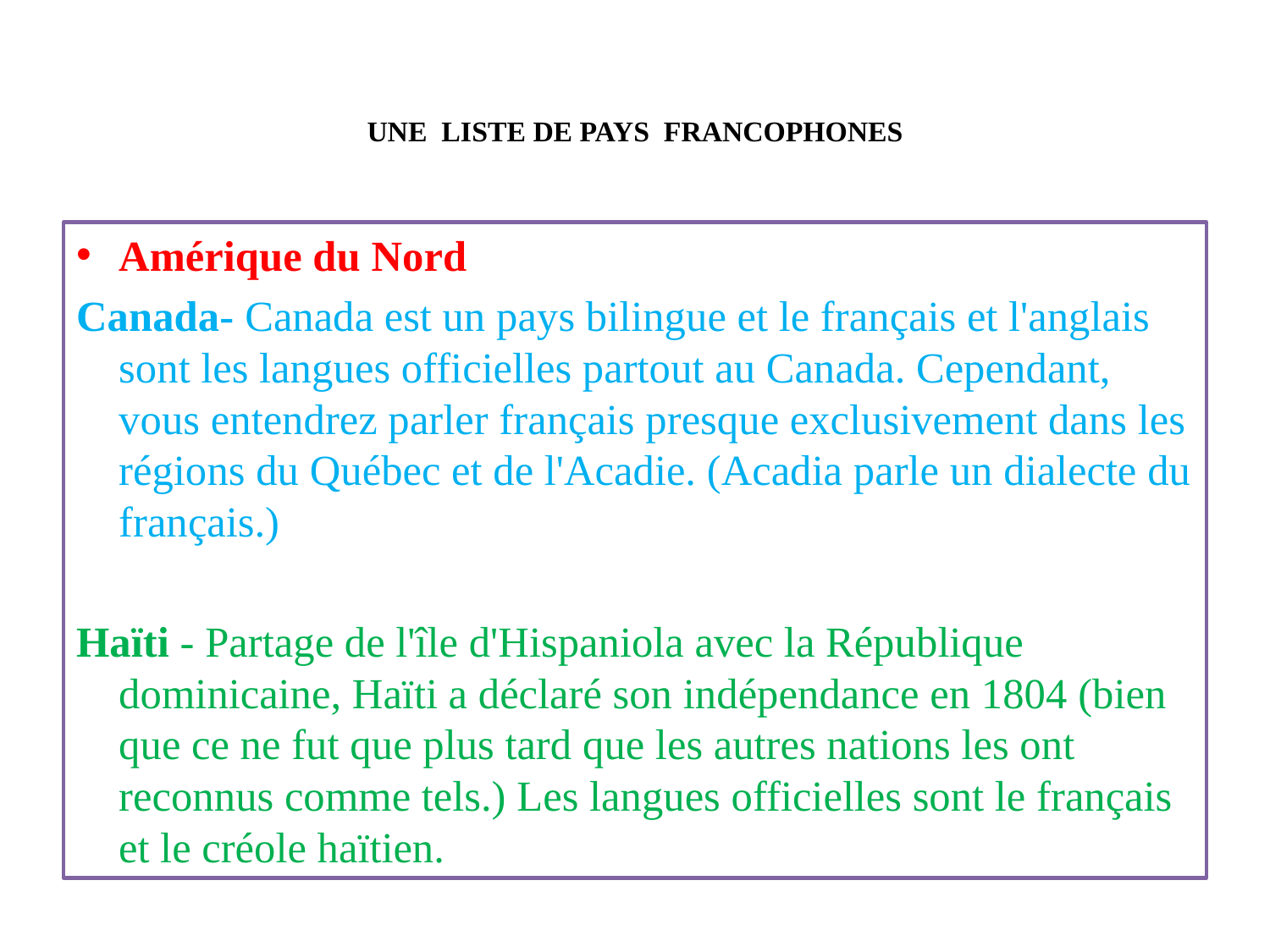

# UNE  LISTE DE PAYS  FRANCOPHONES
Amérique du Nord
Canada- Canada est un pays bilingue et le français et l'anglais sont les langues officielles partout au Canada. Cependant, vous entendrez parler français presque exclusivement dans les régions du Québec et de l'Acadie. (Acadia parle un dialecte du français.)

Haïti - Partage de l'île d'Hispaniola avec la République dominicaine, Haïti a déclaré son indépendance en 1804 (bien que ce ne fut que plus tard que les autres nations les ont reconnus comme tels.) Les langues officielles sont le français et le créole haïtien.